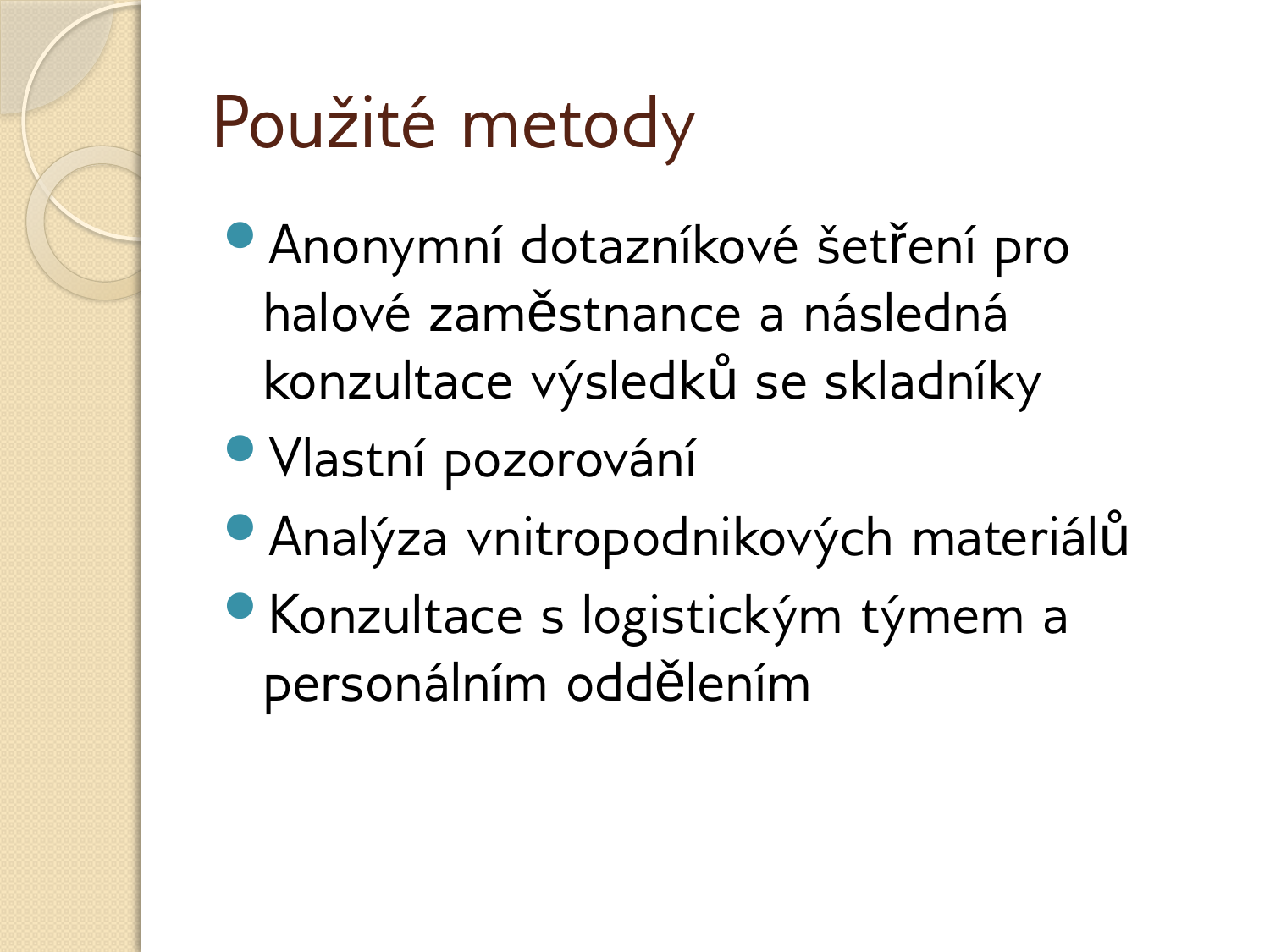

# Použité metody
Anonymní dotazníkové šetření pro halové zaměstnance a následná konzultace výsledků se skladníky
Vlastní pozorování
Analýza vnitropodnikových materiálů
Konzultace s logistickým týmem a personálním oddělením